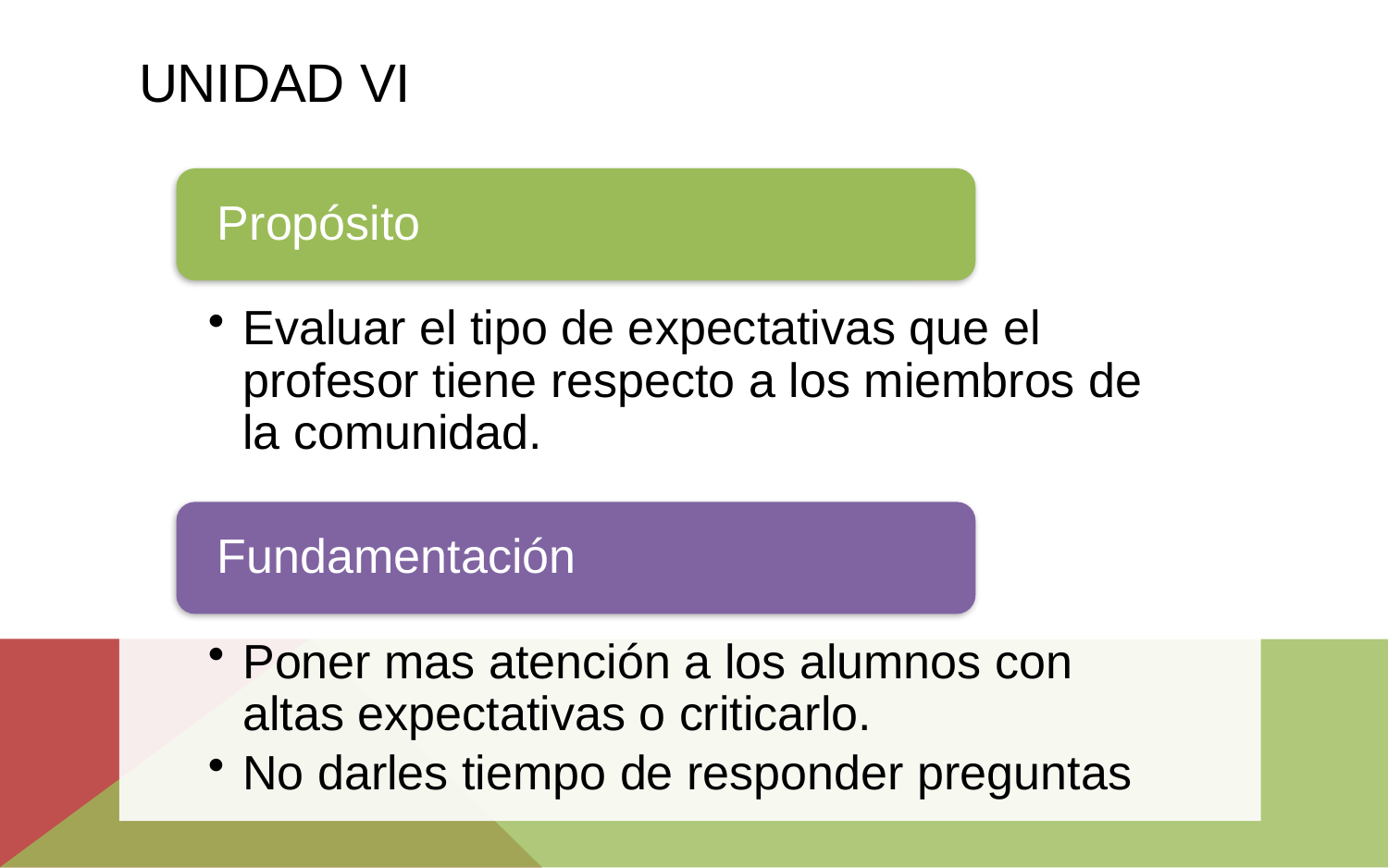

# Unidad vi

Evaluar el tipo de expectativas que el profesor tiene respecto a los miembros de la comunidad.
Propósito
Poner mas atención a los alumnos con altas expectativas o criticarlo.
No darles tiempo de responder preguntas
Fundamentación